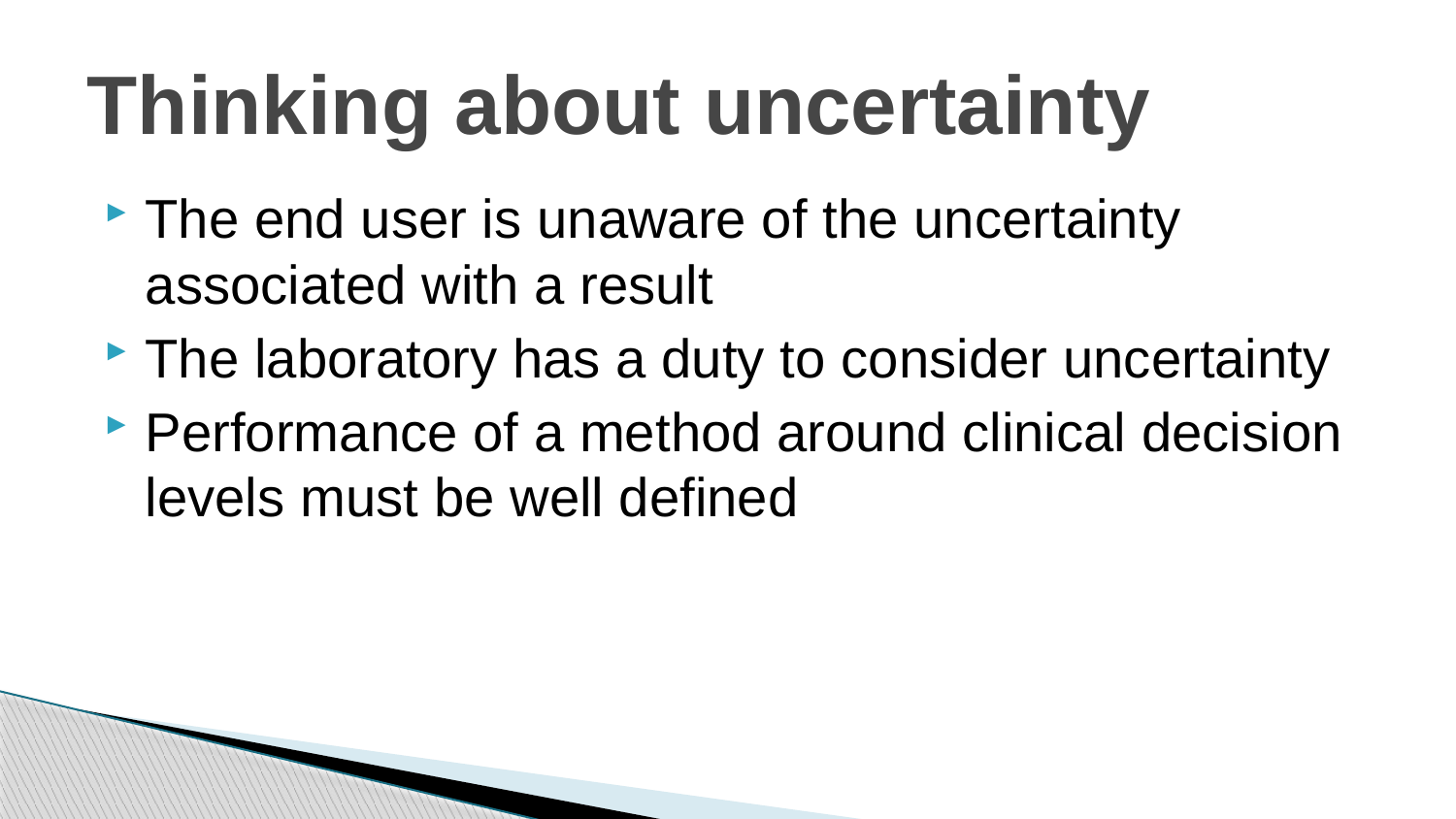

# Thinking about uncertainty
The end user is unaware of the uncertainty associated with a result
The laboratory has a duty to consider uncertainty
Performance of a method around clinical decision levels must be well defined